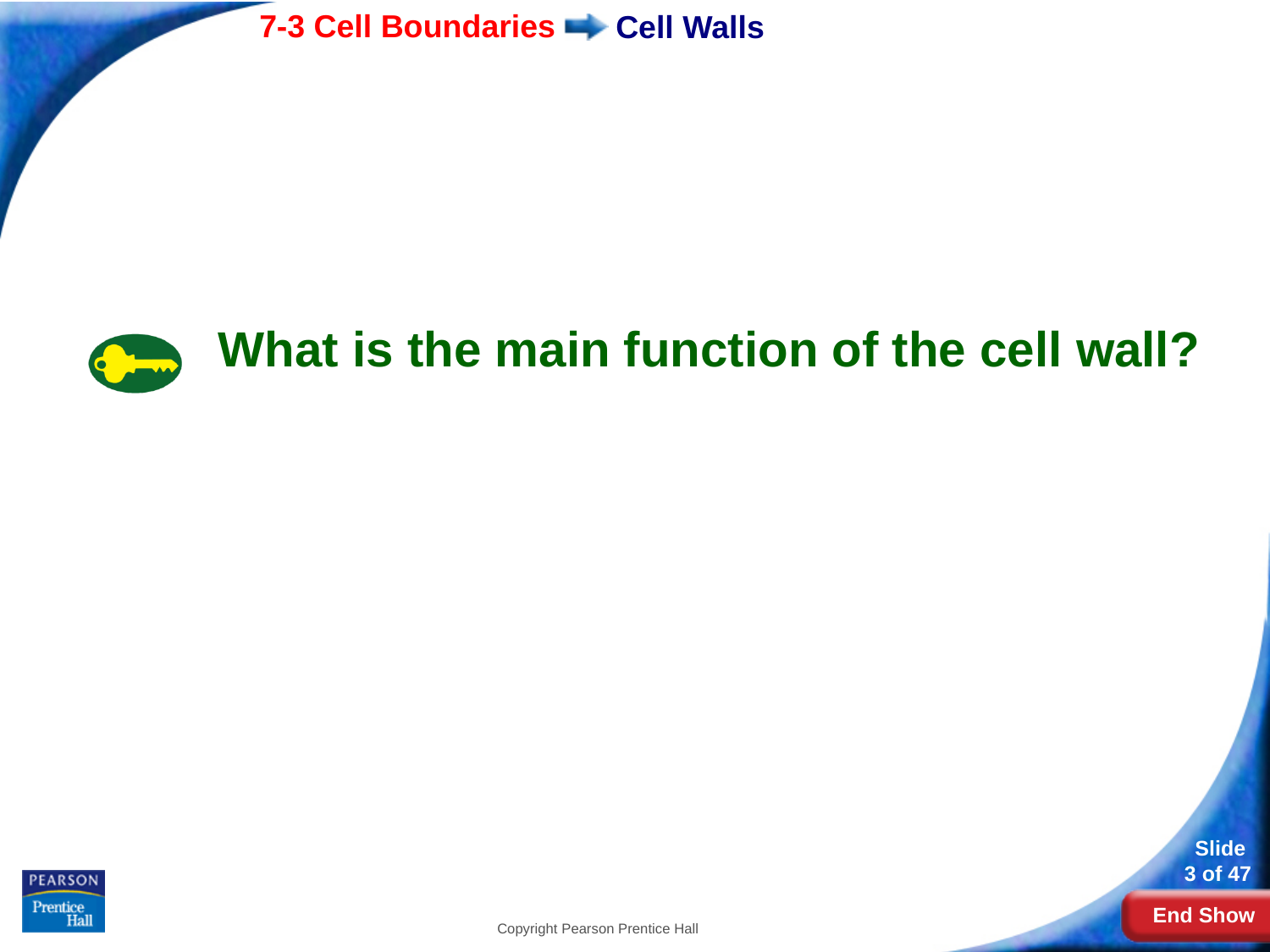

# Cell Walls

What is the main function of the cell wall?

Copyright Pearson Prentice Hall